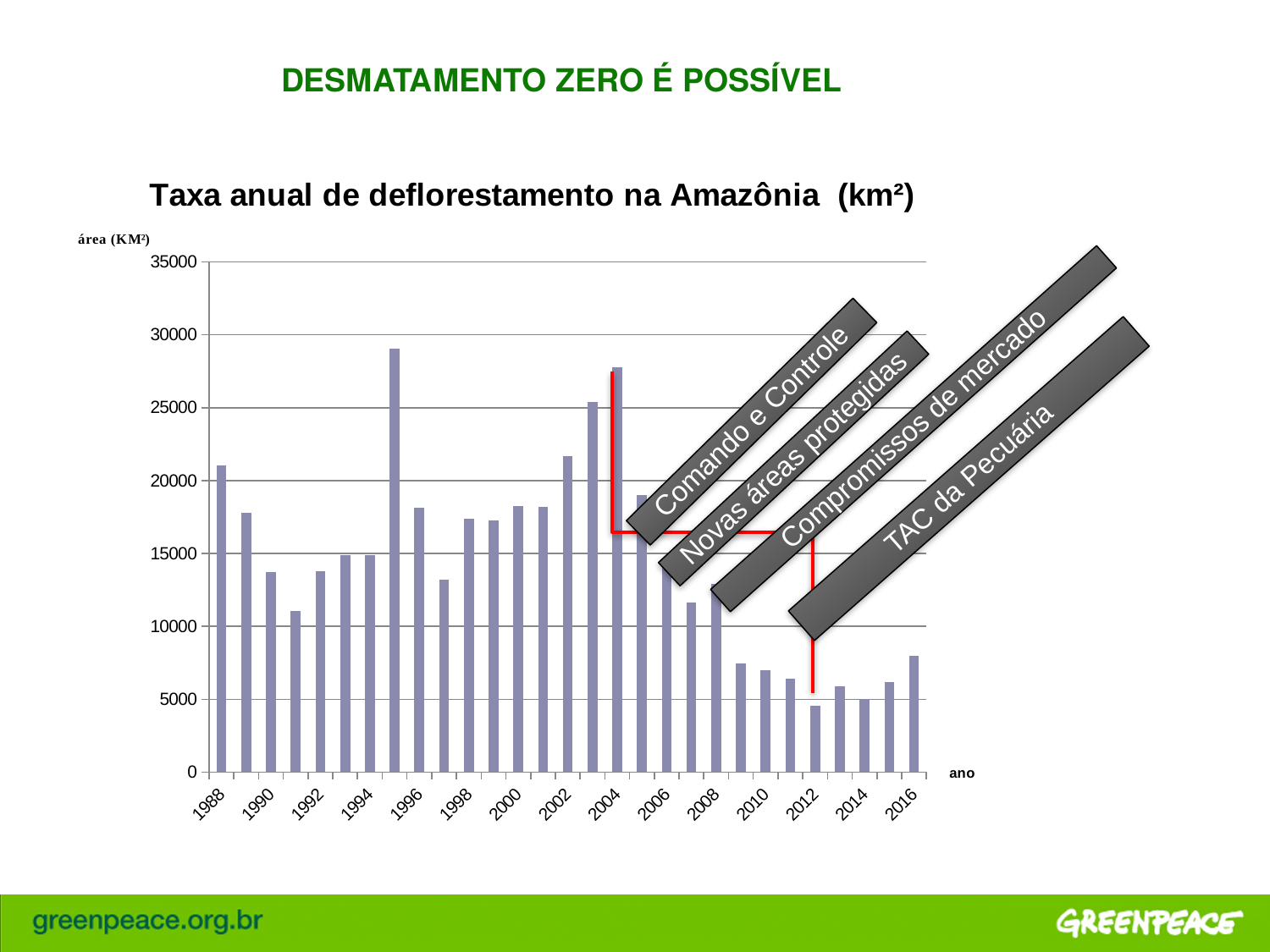

DESMATAMENTO ZERO É POSSÍVEL

### Chart: Taxa anual de deflorestamento na Amazônia  (km²)

| Category | taxa anual de deflorestamento (km²) |
|---|---|
| 1988 | 21050.0 |
| 1989 | 17770.0 |
| 1990 | 13730.0 |
| 1991 | 11030.0 |
| 1992 | 13786.0 |
| 1993 | 14896.0 |
| 1994 | 14896.0 |
| 1995 | 29059.0 |
| 1996 | 18161.0 |
| 1997 | 13227.0 |
| 1998 | 17383.0 |
| 1999 | 17259.0 |
| 2000 | 18226.0 |
| 2001 | 18165.0 |
| 2002 | 21651.0 |
| 2003 | 25396.0 |
| 2004 | 27772.0 |
| 2005 | 19014.0 |
| 2006 | 14286.0 |
| 2007 | 11651.0 |
| 2008 | 12911.0 |
| 2009 | 7464.0 |
| 2010 | 7000.0 |
| 2011 | 6418.0 |
| 2012 | 4571.0 |
| 2013 | 5891.0 |
| 2014 | 5012.0 |
| 2015 | 6207.0 |
| 2016 | 7989.0 |
Comando e Controle
Novas áreas protegidas
Compromissos de mercado
TAC da Pecuária